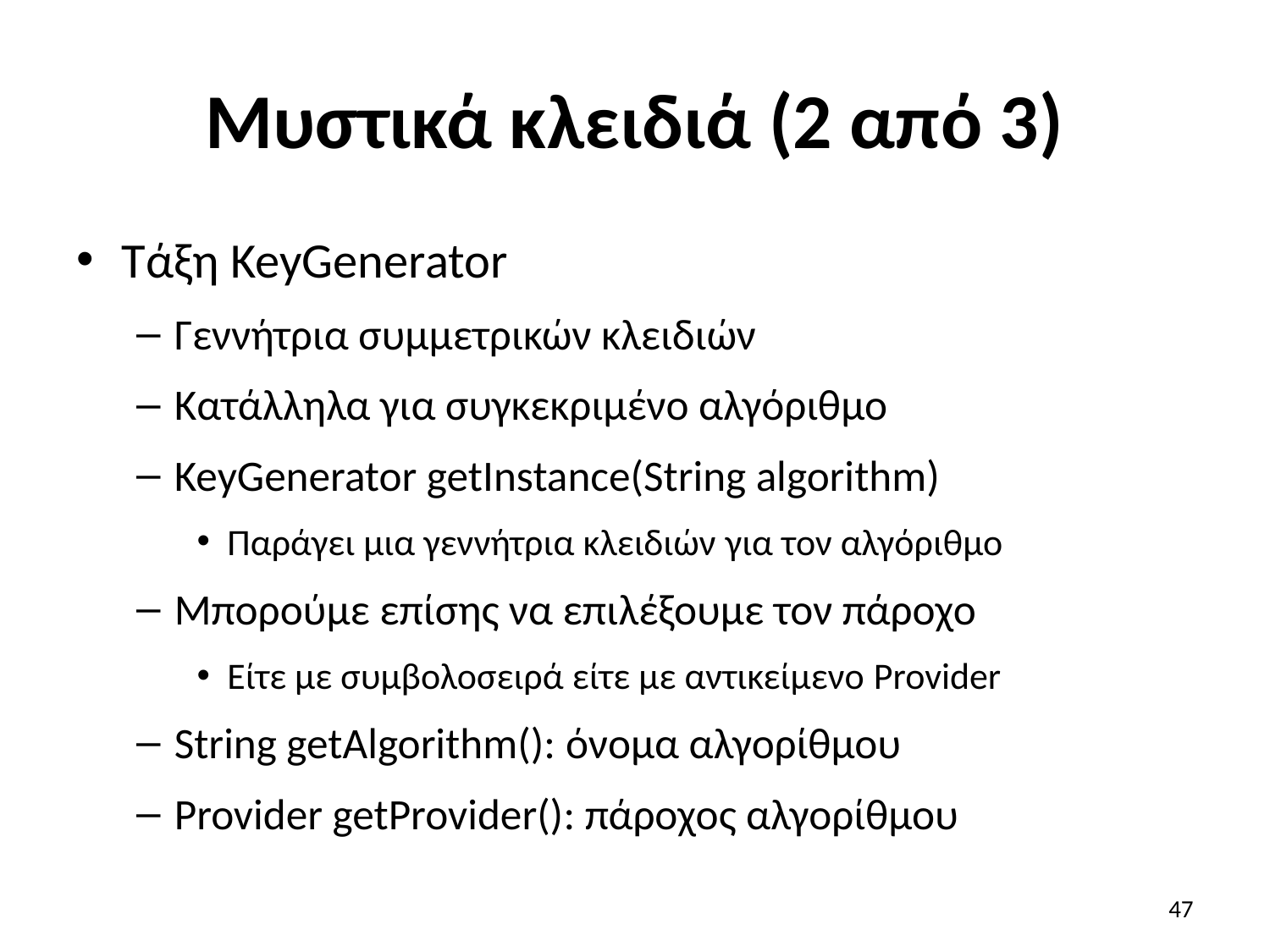

# Μυστικά κλειδιά (2 από 3)
Τάξη KeyGenerator
Γεννήτρια συμμετρικών κλειδιών
Κατάλληλα για συγκεκριμένο αλγόριθμο
KeyGenerator getInstance(String algorithm)
Παράγει μια γεννήτρια κλειδιών για τον αλγόριθμο
Μπορούμε επίσης να επιλέξουμε τον πάροχο
Είτε με συμβολοσειρά είτε με αντικείμενο Provider
String getAlgorithm(): όνομα αλγορίθμου
Provider getProvider(): πάροχος αλγορίθμου
47